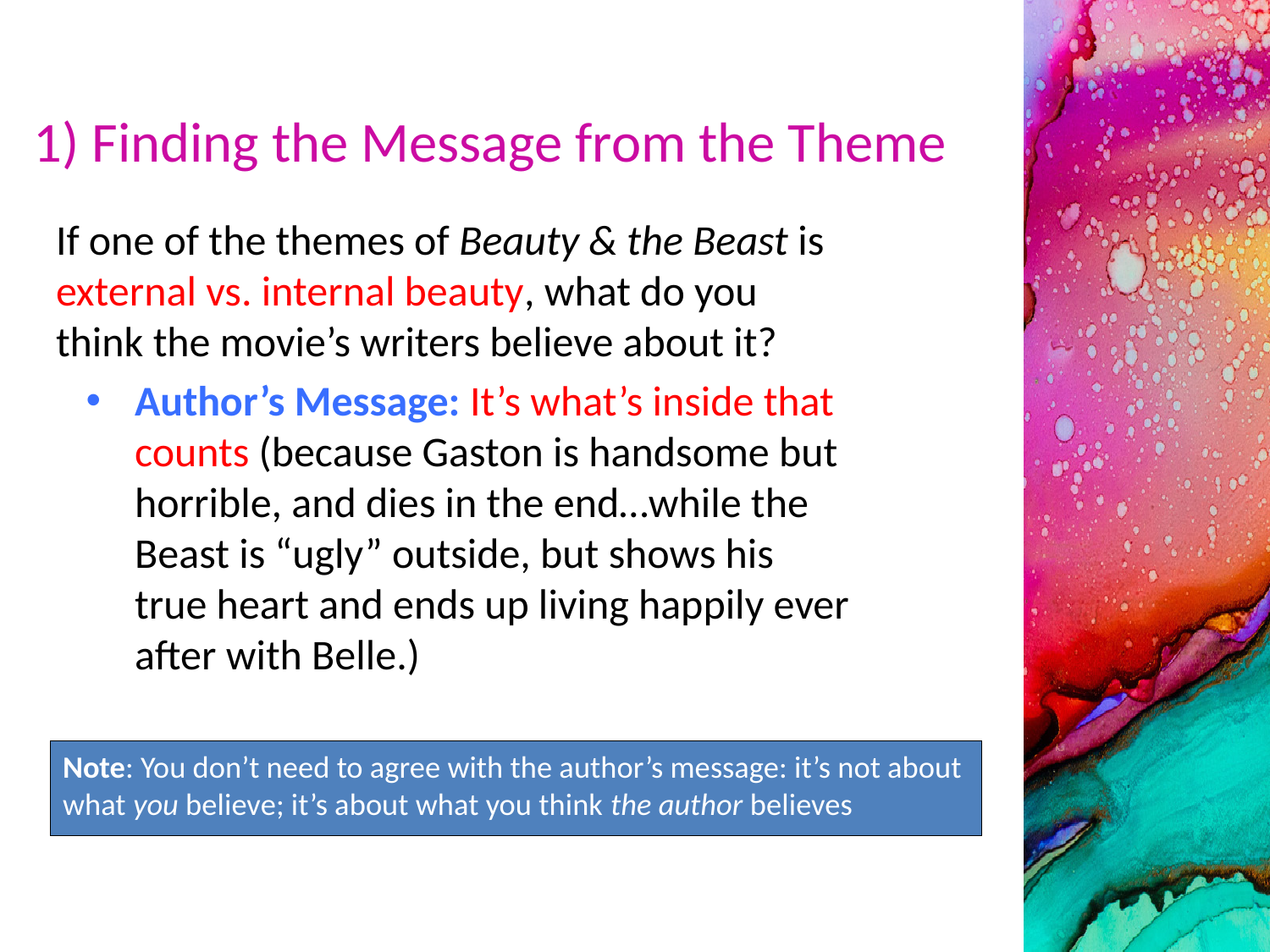

# 1) Finding the Message from the Theme
If one of the themes of Beauty & the Beast is external vs. internal beauty, what do you think the movie’s writers believe about it?
Author’s Message: It’s what’s inside that counts (because Gaston is handsome but horrible, and dies in the end…while the Beast is “ugly” outside, but shows his true heart and ends up living happily ever after with Belle.)

Note: You don’t need to agree with the author’s message: it’s not about what you believe; it’s about what you think the author believes